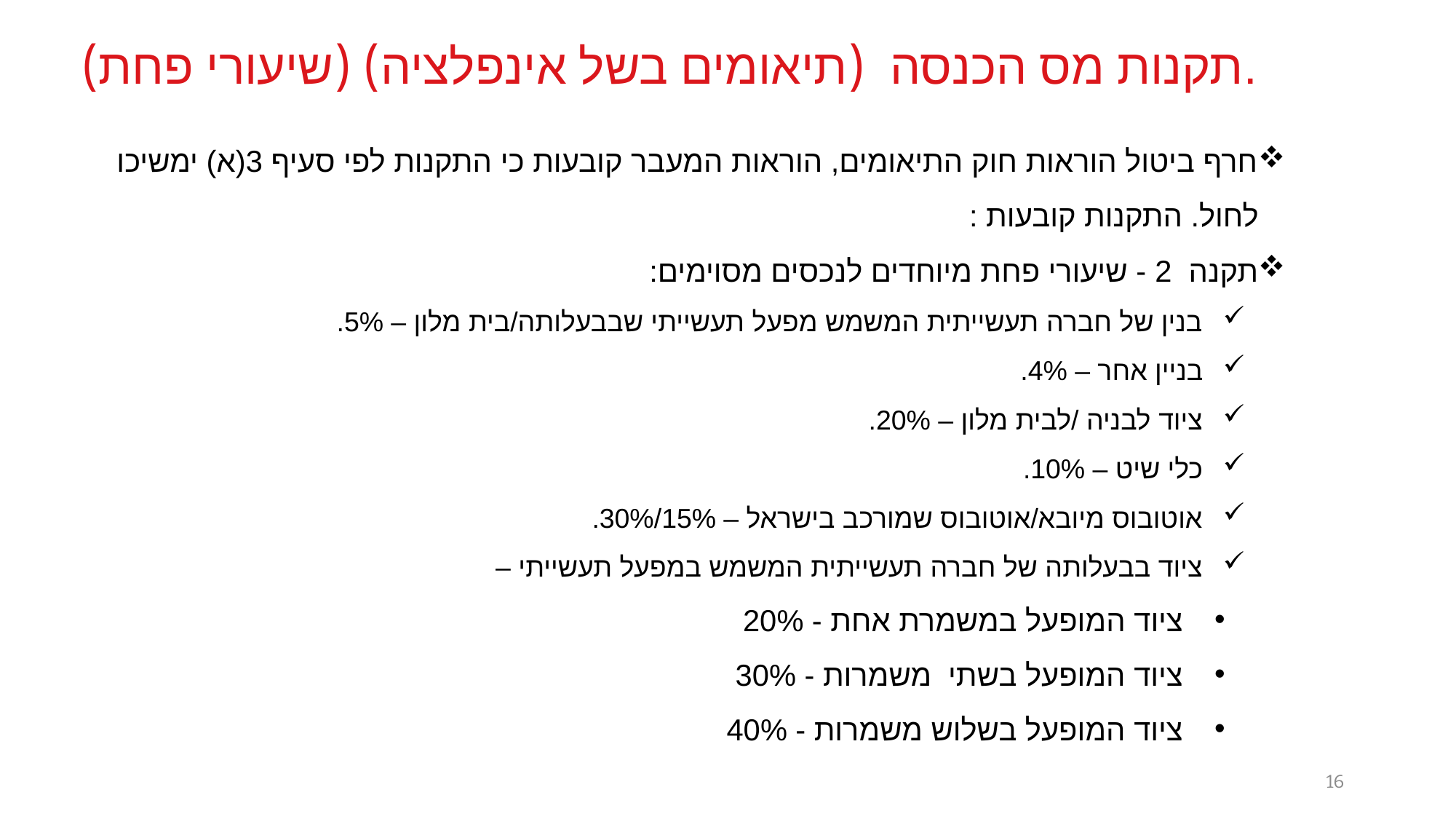

# תקנות מס הכנסה  (תיאומים בשל אינפלציה) (שיעורי פחת).
חרף ביטול הוראות חוק התיאומים, הוראות המעבר קובעות כי התקנות לפי סעיף 3(א) ימשיכו לחול. התקנות קובעות :
תקנה  2 - שיעורי פחת מיוחדים לנכסים מסוימים:
בנין של חברה תעשייתית המשמש מפעל תעשייתי שבבעלותה/בית מלון – 5%.
בניין אחר – 4%.
ציוד לבניה /לבית מלון – 20%.
כלי שיט – 10%.
אוטובוס מיובא/אוטובוס שמורכב בישראל – 15%/30%.
ציוד בבעלותה של חברה תעשייתית המשמש במפעל תעשייתי –
ציוד המופעל במשמרת אחת - 20%
ציוד המופעל בשתי  משמרות - 30%
ציוד המופעל בשלוש משמרות - 40%

16